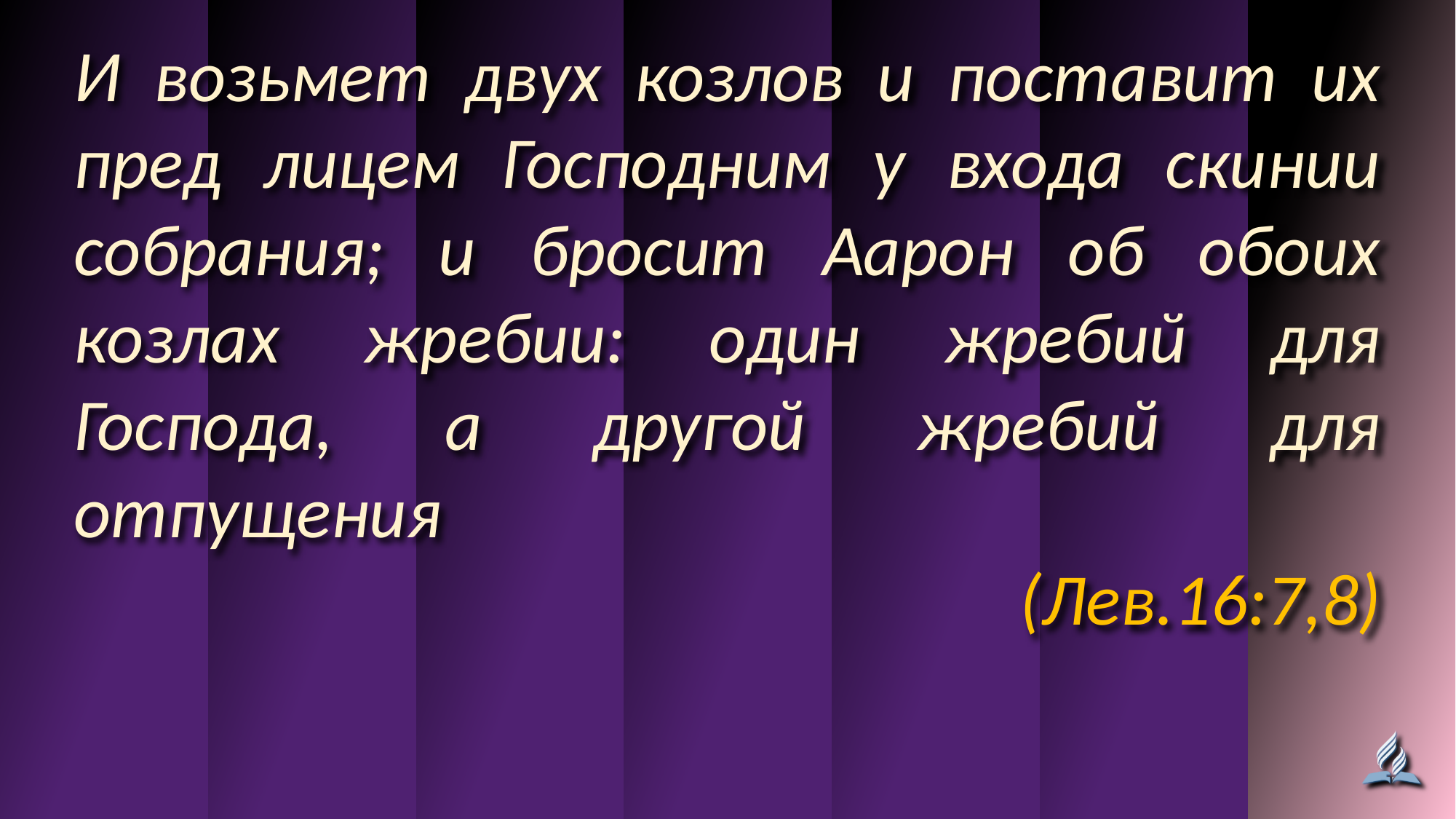

И возьмет двух козлов и поставит их пред лицем Господним у входа скинии собрания; и бросит Аарон об обоих козлах жребии: один жребий для Господа, а другой жребий для отпущения
(Лев.16:7,8)